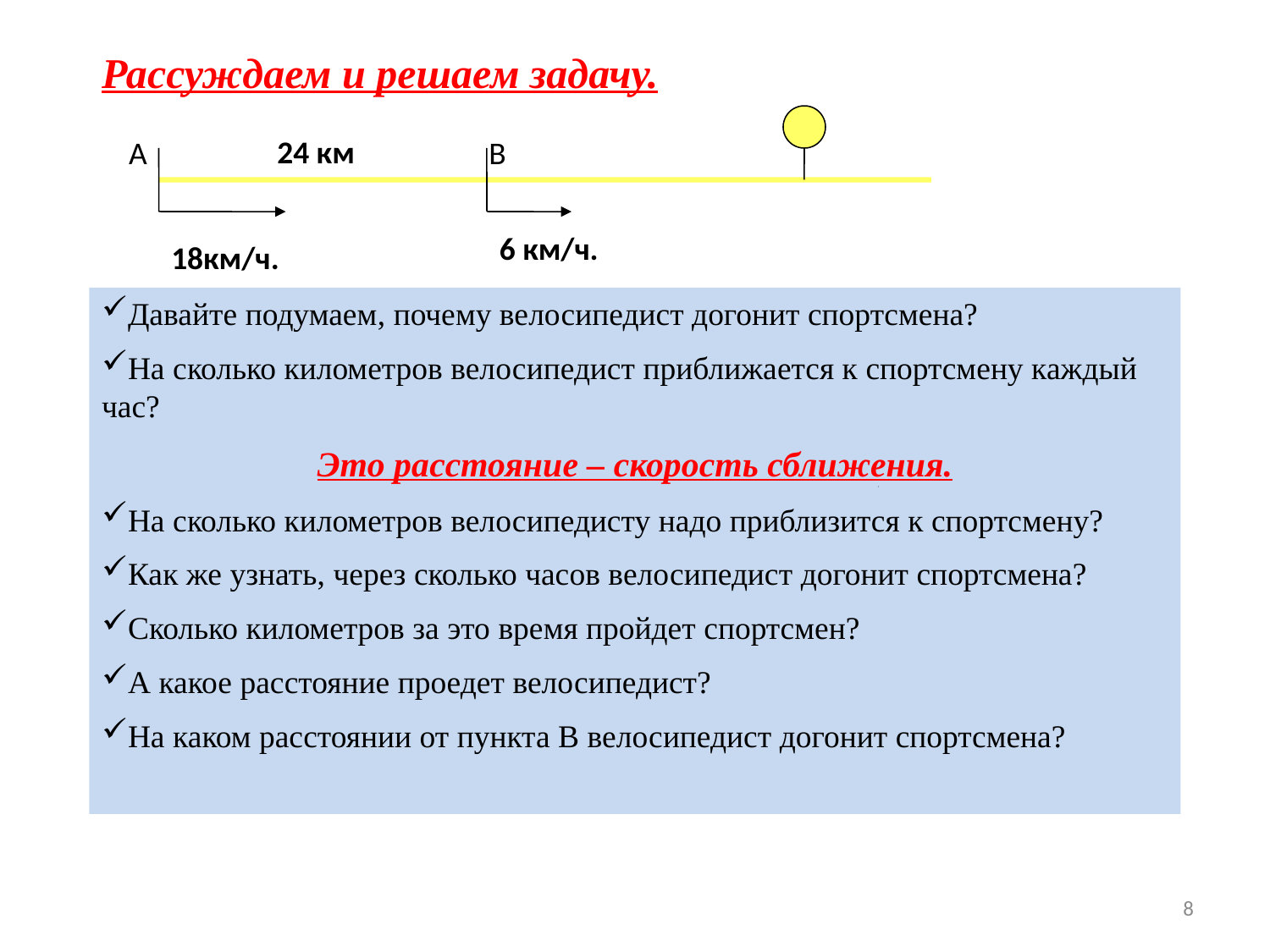

Рассуждаем и решаем задачу.

24 км
A
B

6 км/ч.
18км/ч.
Давайте подумаем, почему велосипедист догонит спортсмена?
На сколько километров велосипедист приближается к спортсмену каждый час?
Это расстояние – скорость сближения.
На сколько километров велосипедисту надо приблизится к спортсмену?
Как же узнать, через сколько часов велосипедист догонит спортсмена?
Сколько километров за это время пройдет спортсмен?
А какое расстояние проедет велосипедист?
На каком расстоянии от пункта В велосипедист догонит спортсмена?

8